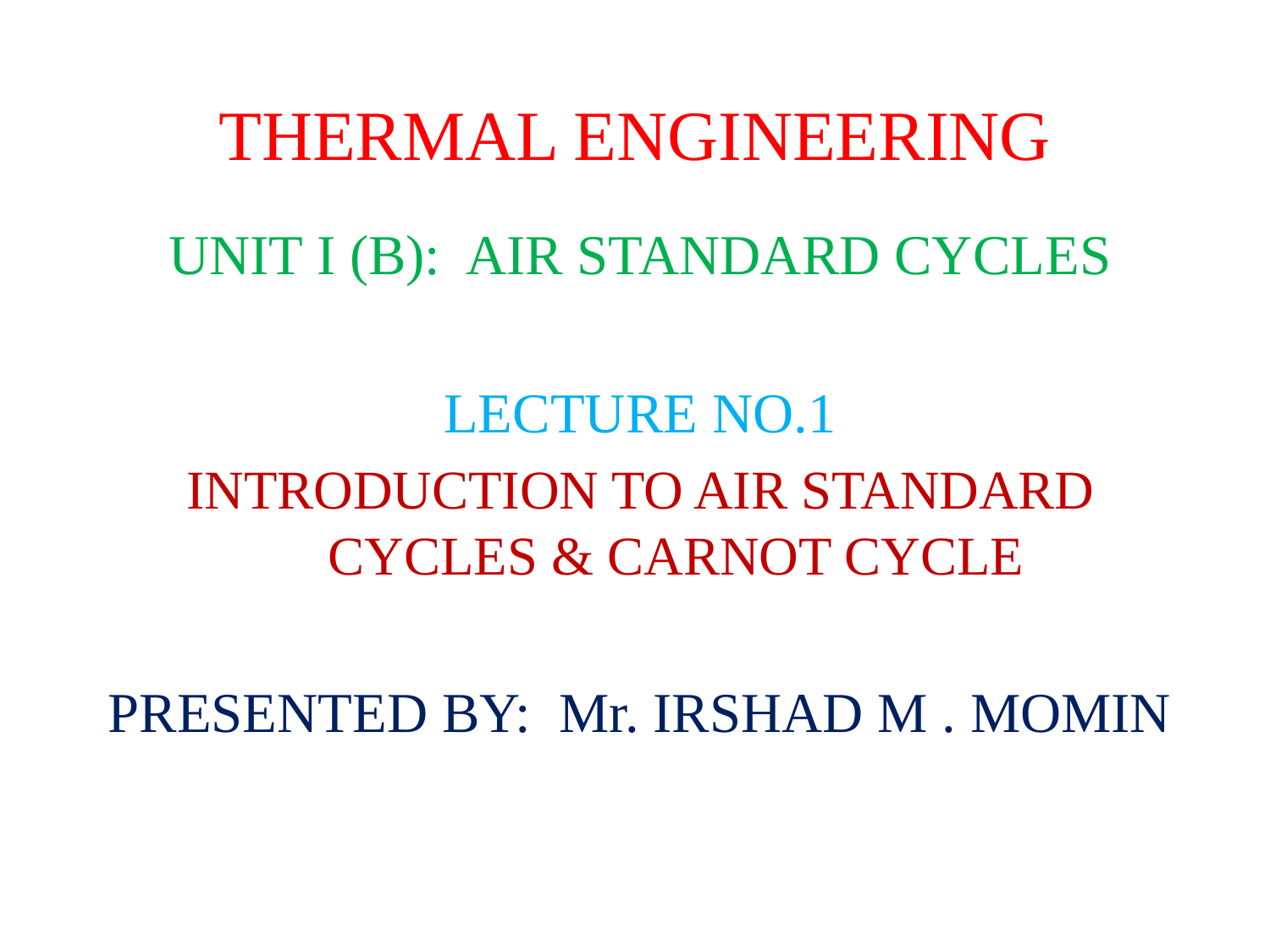

# THERMAL ENGINEERING
UNIT I (B):  AIR STANDARD CYCLES

LECTURE NO.1
INTRODUCTION TO AIR STANDARD CYCLES & CARNOT CYCLE

PRESENTED BY:  Mr. IRSHAD M . MOMIN